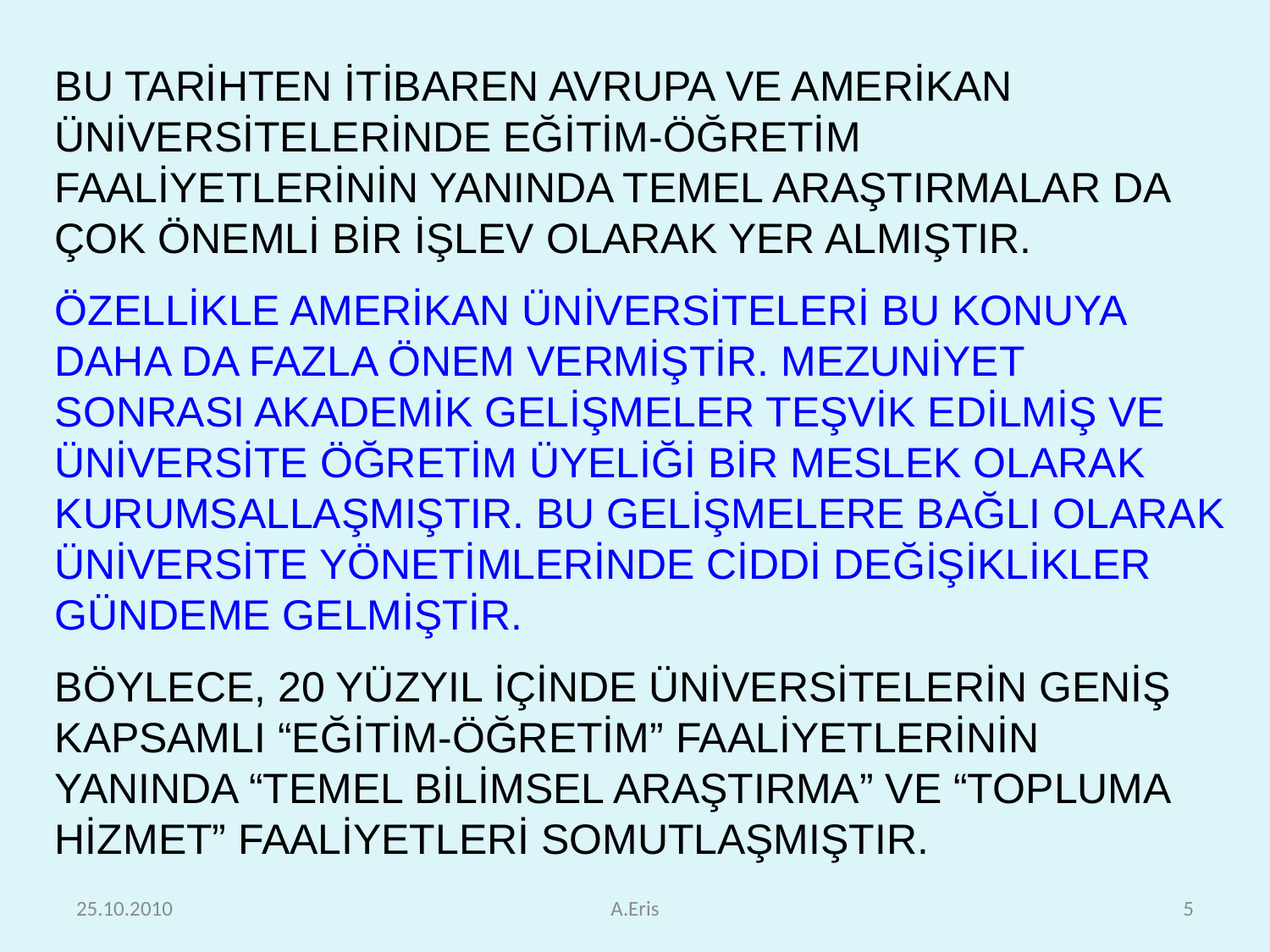

BU TARİHTEN İTİBAREN AVRUPA VE AMERİKAN ÜNİVERSİTELERİNDE EĞİTİM-ÖĞRETİM FAALİYETLERİNİN YANINDA TEMEL ARAŞTIRMALAR DA ÇOK ÖNEMLİ BİR İŞLEV OLARAK YER ALMIŞTIR.
ÖZELLİKLE AMERİKAN ÜNİVERSİTELERİ BU KONUYA DAHA DA FAZLA ÖNEM VERMİŞTİR. MEZUNİYET SONRASI AKADEMİK GELİŞMELER TEŞVİK EDİLMİŞ VE ÜNİVERSİTE ÖĞRETİM ÜYELİĞİ BİR MESLEK OLARAK KURUMSALLAŞMIŞTIR. BU GELİŞMELERE BAĞLI OLARAK ÜNİVERSİTE YÖNETİMLERİNDE CİDDİ DEĞİŞİKLİKLER GÜNDEME GELMİŞTİR.
BÖYLECE, 20 YÜZYIL İÇİNDE ÜNİVERSİTELERİN GENİŞ KAPSAMLI “EĞİTİM-ÖĞRETİM” FAALİYETLERİNİN YANINDA “TEMEL BİLİMSEL ARAŞTIRMA” VE “TOPLUMA HİZMET” FAALİYETLERİ SOMUTLAŞMIŞTIR.
25.10.2010
A.Eris
5